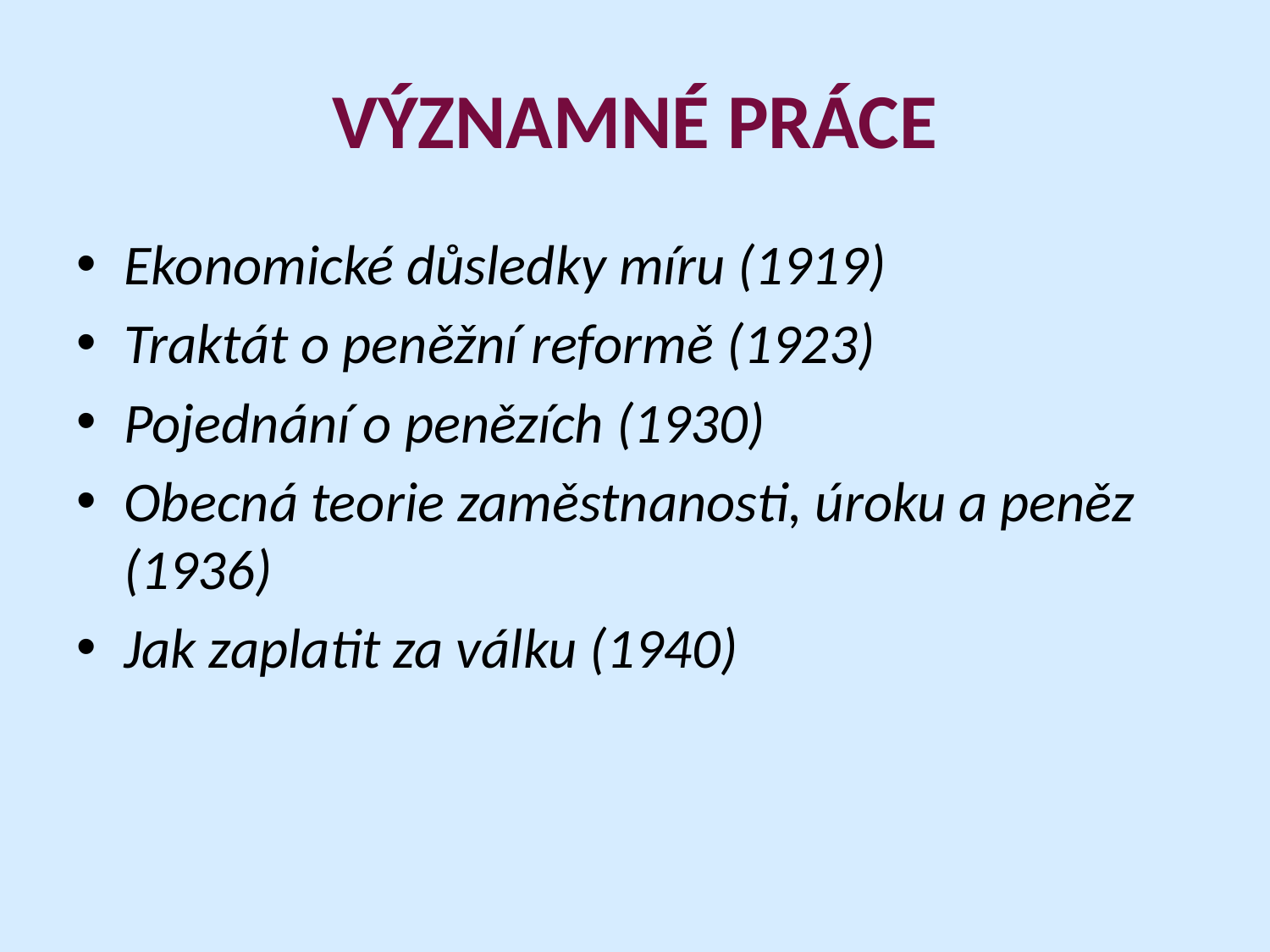

# VÝZNAMNÉ PRÁCE
Ekonomické důsledky míru (1919)
Traktát o peněžní reformě (1923)
Pojednání o penězích (1930)
Obecná teorie zaměstnanosti, úroku a peněz (1936)
Jak zaplatit za válku (1940)